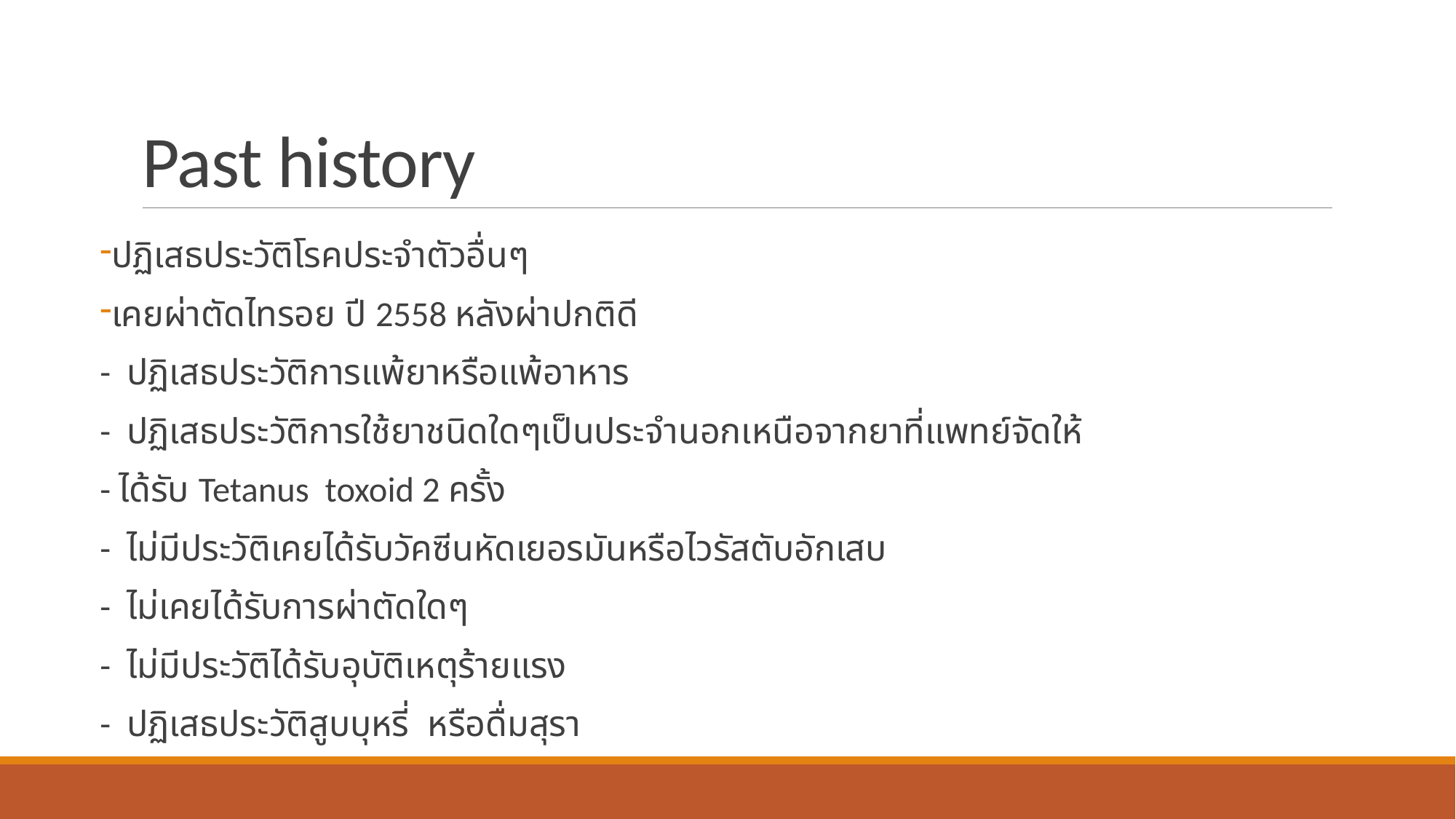

# Past history
ปฏิเสธประวัติโรคประจำตัวอื่นๆ
เคยผ่าตัดไทรอย ปี 2558 หลังผ่าปกติดี
-  ปฏิเสธประวัติการแพ้ยาหรือแพ้อาหาร
-  ปฏิเสธประวัติการใช้ยาชนิดใดๆเป็นประจำนอกเหนือจากยาที่แพทย์จัดให้
- ได้รับ Tetanus  toxoid 2 ครั้ง
-  ไม่มีประวัติเคยได้รับวัคซีนหัดเยอรมันหรือไวรัสตับอักเสบ
-  ไม่เคยได้รับการผ่าตัดใดๆ
-  ไม่มีประวัติได้รับอุบัติเหตุร้ายแรง
-  ปฏิเสธประวัติสูบบุหรี่  หรือดื่มสุรา